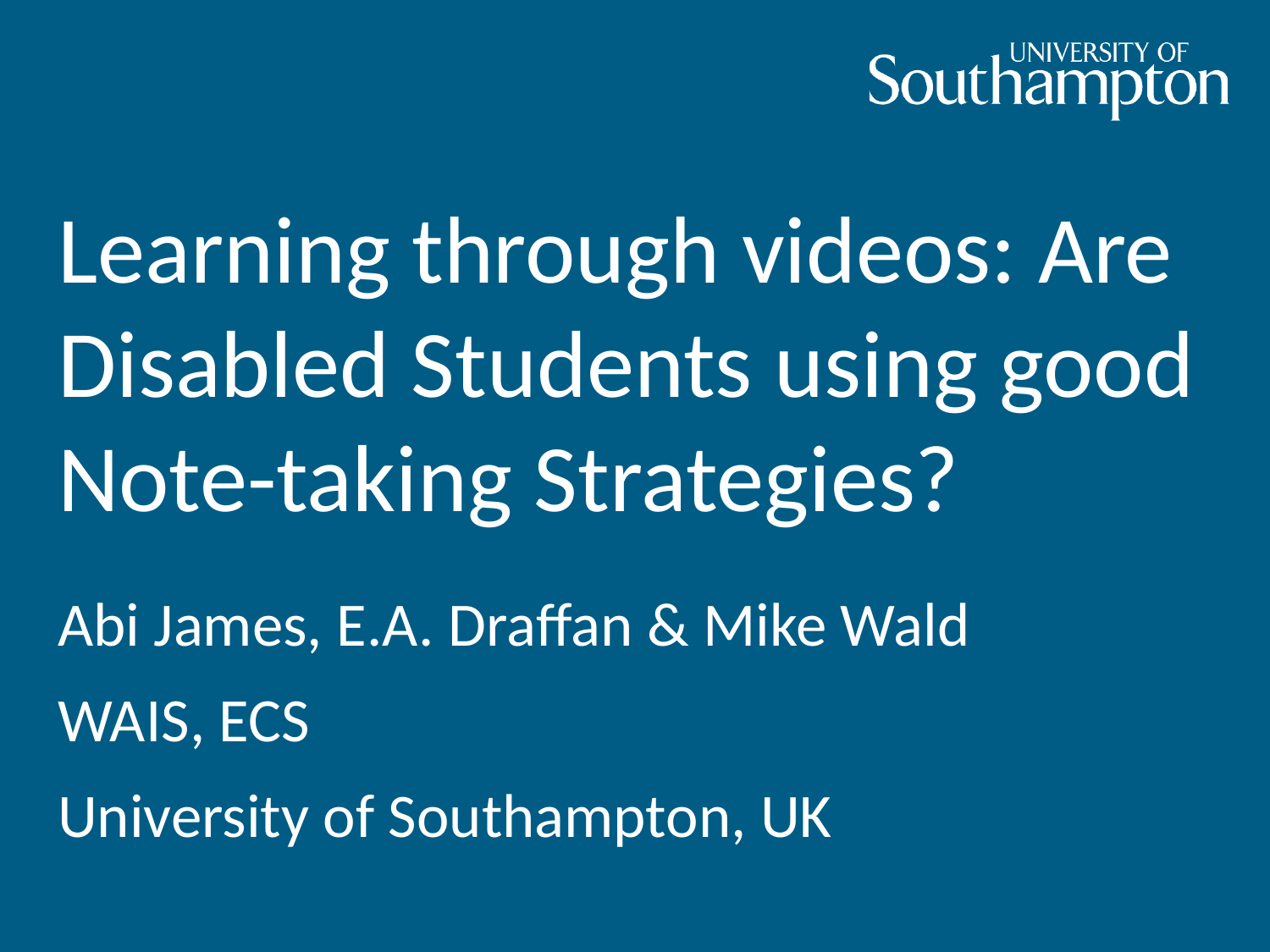

# Learning through videos: Are Disabled Students using good Note-taking Strategies?
Abi James, E.A. Draffan & Mike Wald
WAIS, ECS
University of Southampton, UK